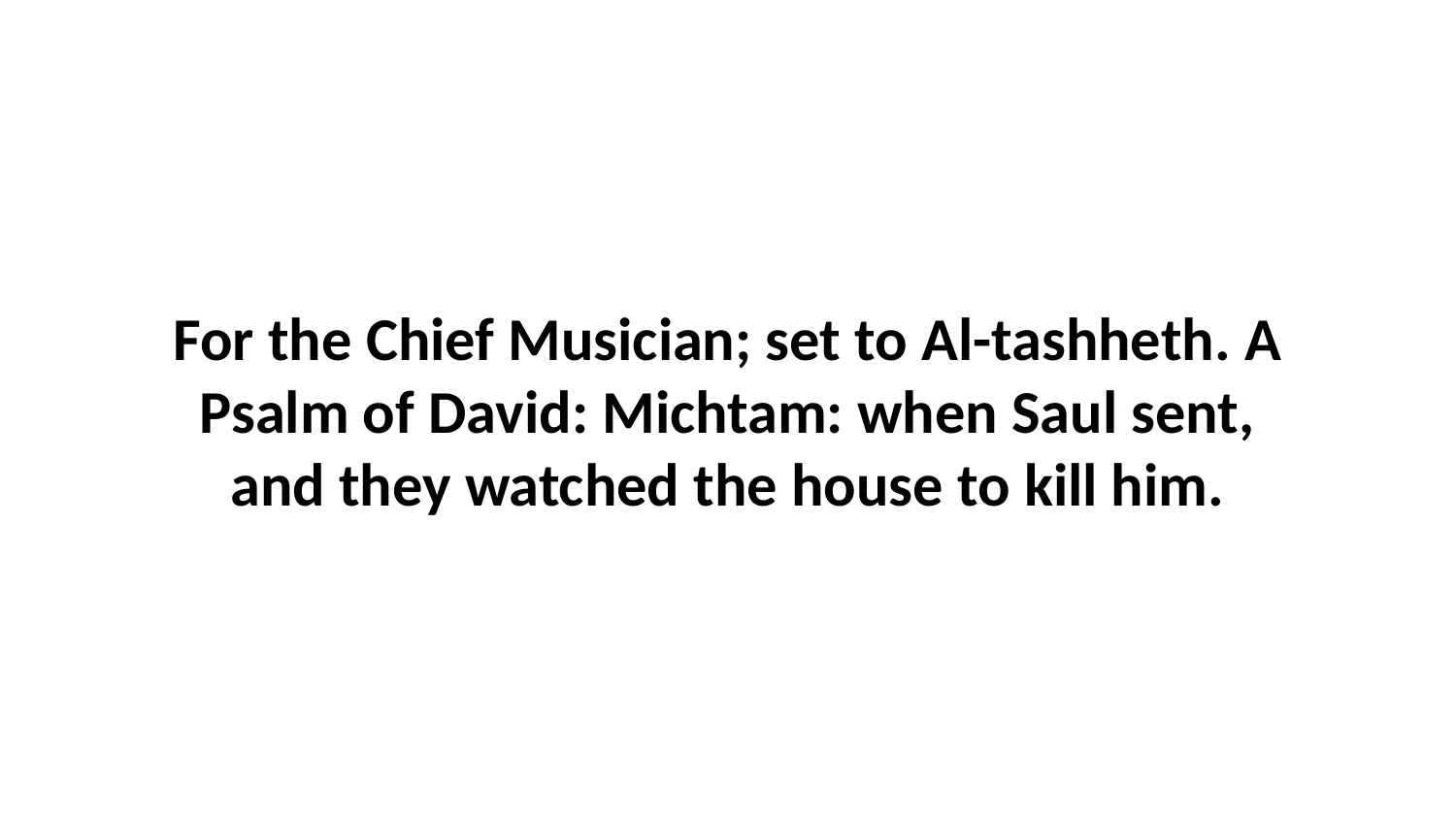

For the Chief Musician; set to Al-tashheth. A Psalm of David: Michtam: when Saul sent, and they watched the house to kill him.